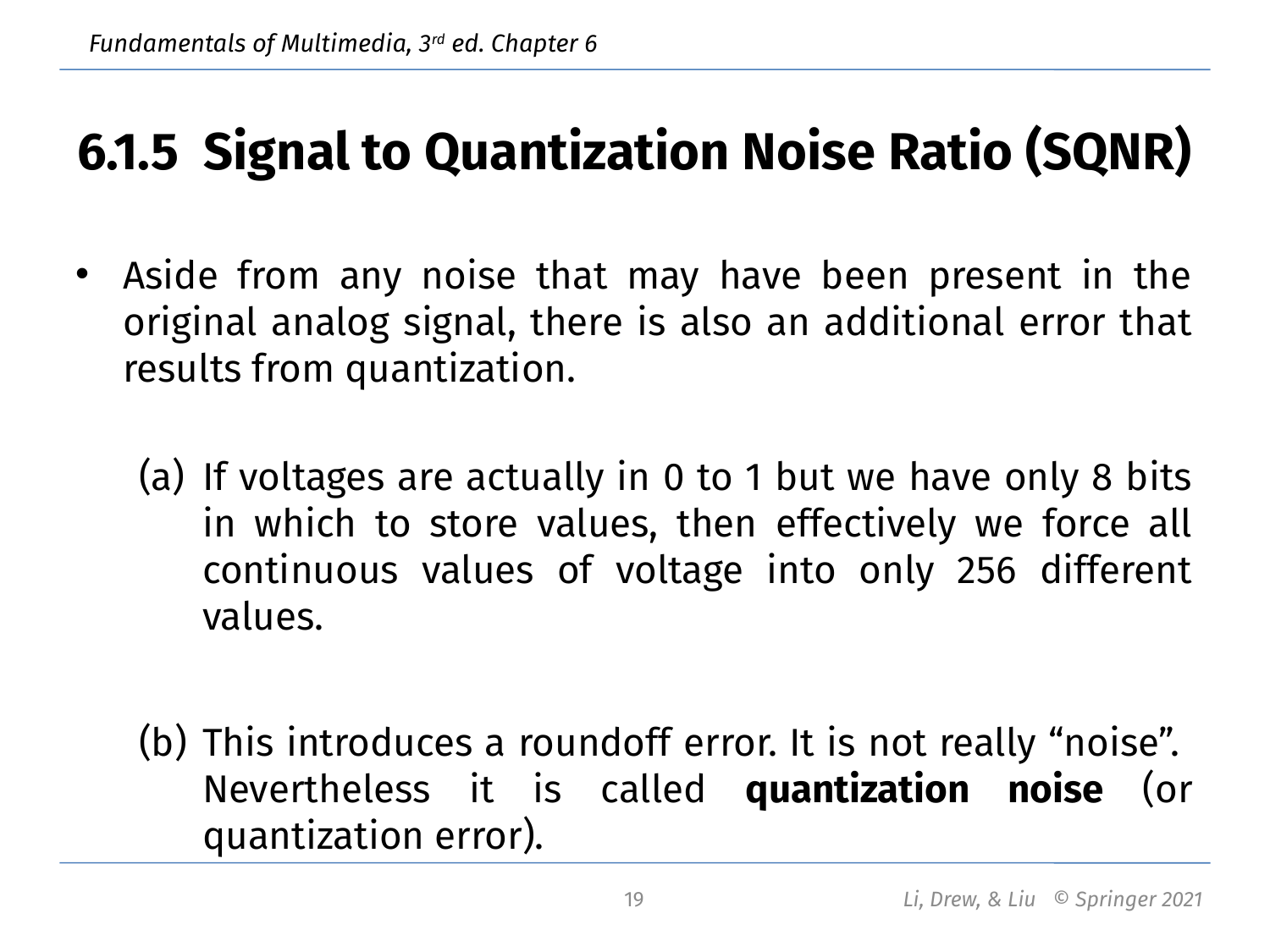

# 6.1.5  Signal to Quantization Noise Ratio (SQNR)
Aside from any noise that may have been present in the original analog signal, there is also an additional error that results from quantization.

If voltages are actually in 0 to 1 but we have only 8 bits in which to store values, then effectively we force all continuous values of voltage into only 256 different values.

This introduces a roundoff error. It is not really “noise”.  Nevertheless it is called quantization noise (or quantization error).
19
Li, Drew, & Liu   © Springer 2021